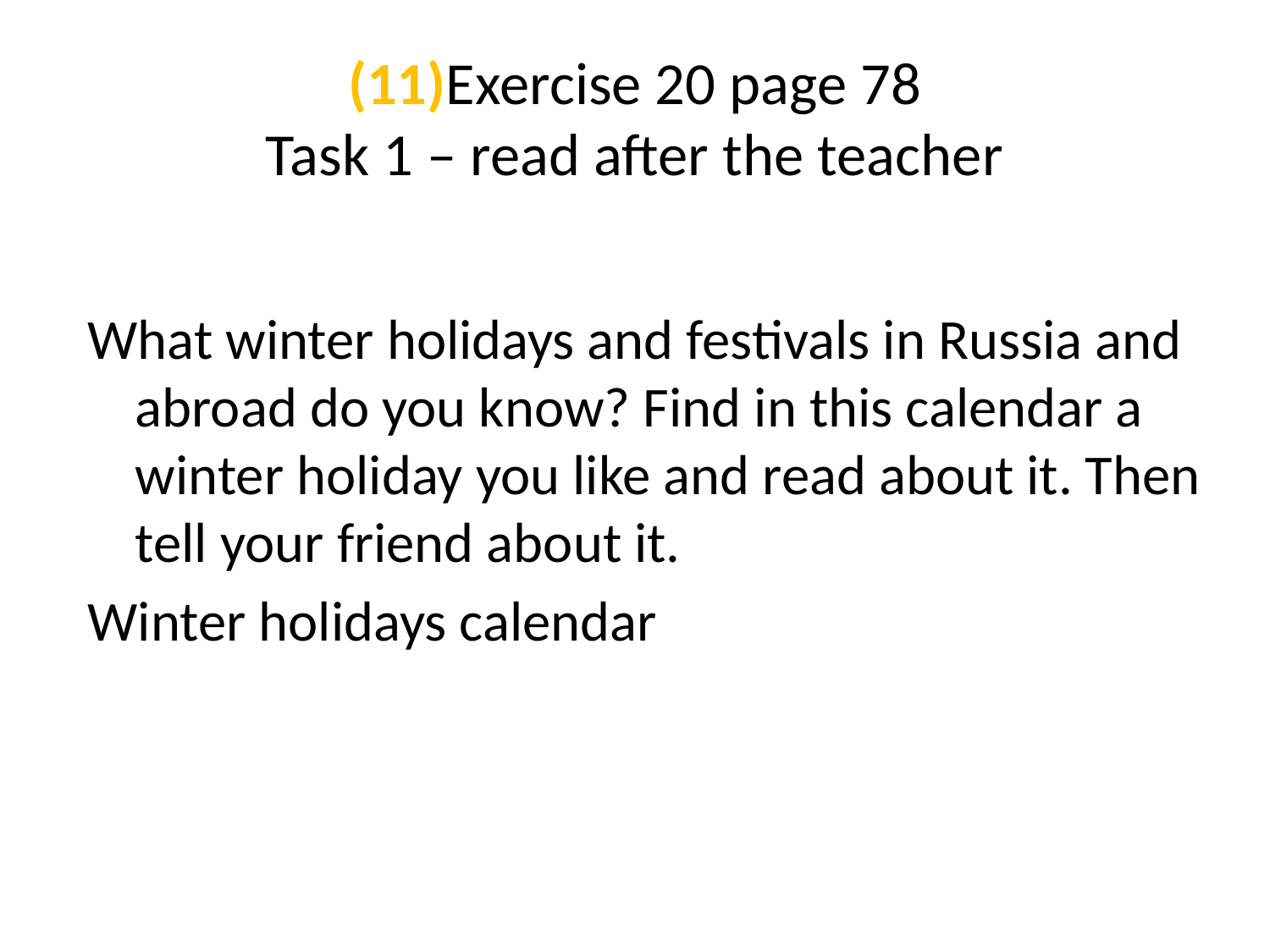

# (11)Exercise 20 page 78 Task 1 – read after the teacher
What winter holidays and festivals in Russia and abroad do you know? Find in this calendar a winter holiday you like and read about it. Then tell your friend about it.
Winter holidays calendar